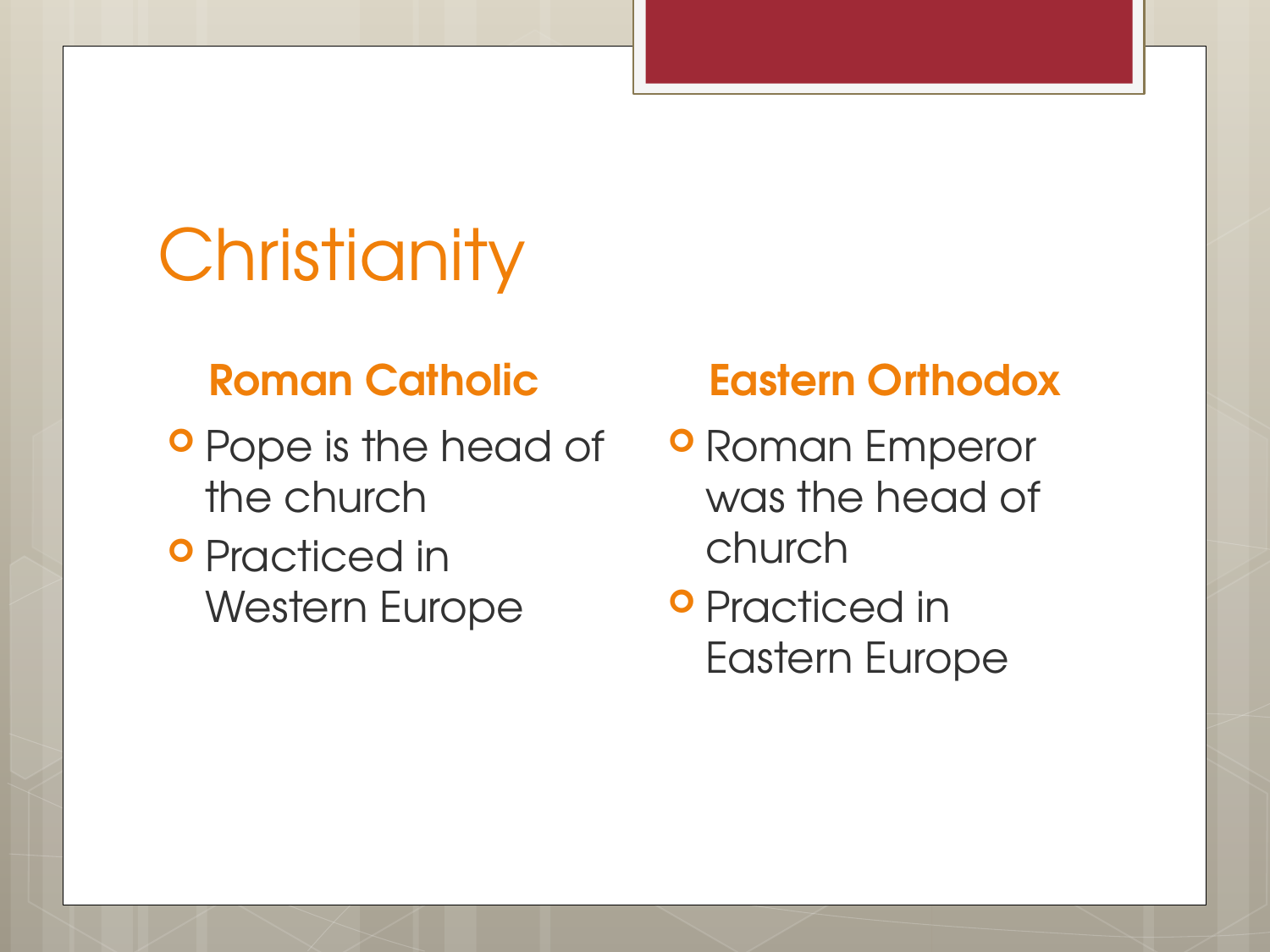

# Christianity
Roman Catholic
Eastern Orthodox
Pope is the head of the church
Practiced in Western Europe
Roman Emperor was the head of church
Practiced in Eastern Europe